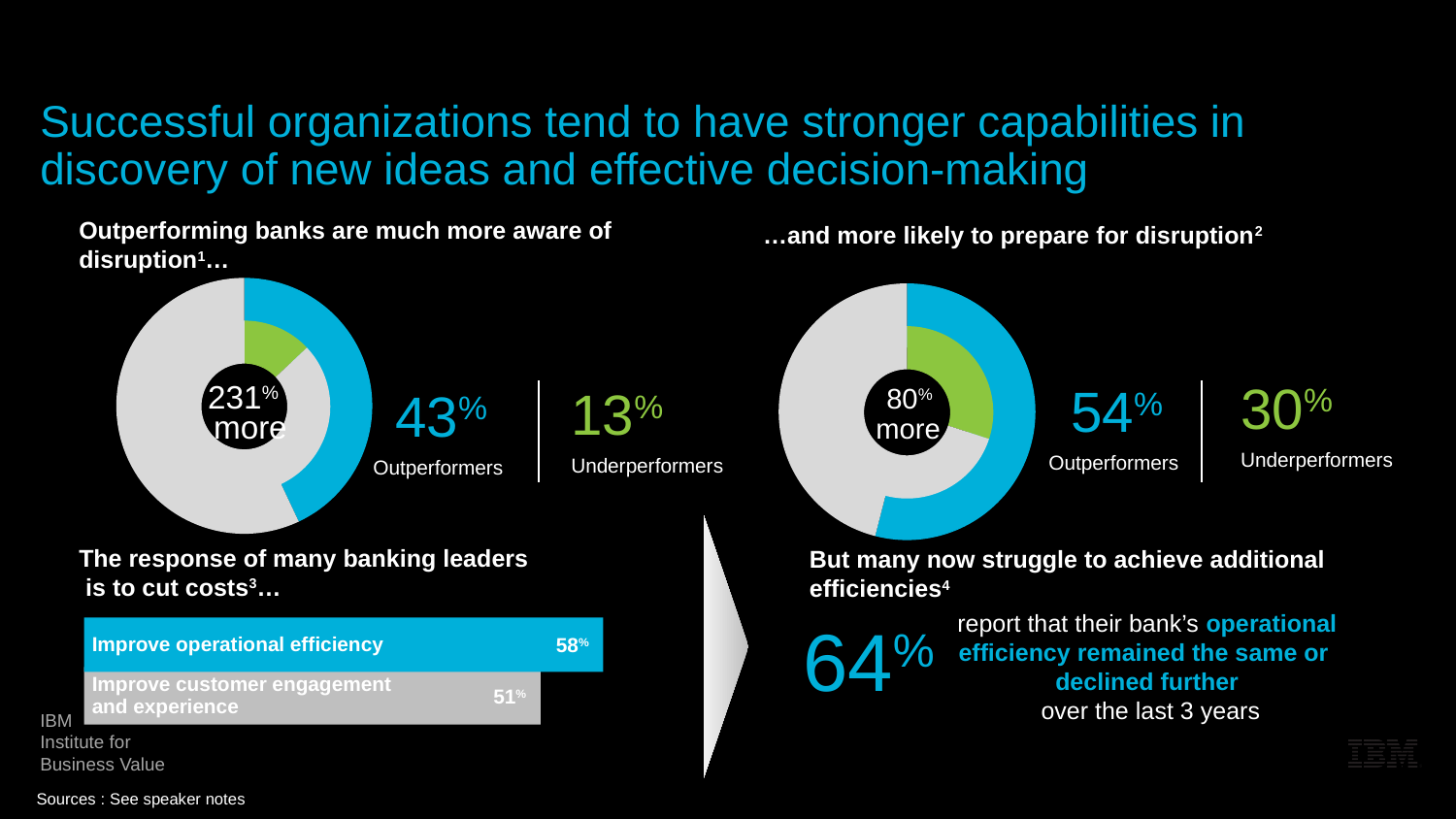

Successful organizations tend to have stronger capabilities in discovery of new ideas and effective decision-making
Outperforming banks are much more aware of disruption1…
…and more likely to prepare for disruption2

### Chart

| Category | Column1 |
|---|---|
| 69 | 43.0 |
| 31 | 57.0 |
|  | None |
|  | None |
|  | None |
|  | None |
|  | None |
|  | None |
|  | None |

### Chart

| Category | Column1 |
|---|---|
| 56 | 13.0 |
| 44 | 87.0 |
|  | None |
|  | None |
|  | None |
|  | None |
|  | None |
|  | None |
|  | None |

### Chart

| Category | Column1 |
|---|---|
| 69 | 54.0 |
| 31 | 46.0 |
|  | None |
|  | None |
|  | None |
|  | None |
|  | None |
|  | None |
|  | None |

### Chart

| Category | Column1 |
|---|---|
| 56 | 30.0 |
| 44 | 70.0 |
|  | None |
|  | None |
|  | None |
|  | None |
|  | None |
|  | None |
|  | None |
80%
more
231%
more
30%
Underperformers
54%
Outperformers
13%
Underperformers
43%
Outperformers
The response of many banking leaders
 is to cut costs3…
But many now struggle to achieve additional efficiencies4
report that their bank’s operational efficiency remained the same or
declined further
 over the last 3 years
64%
58%
Improve operational efficiency

51%
Improve customer engagement and experience
Sources : See speaker notes